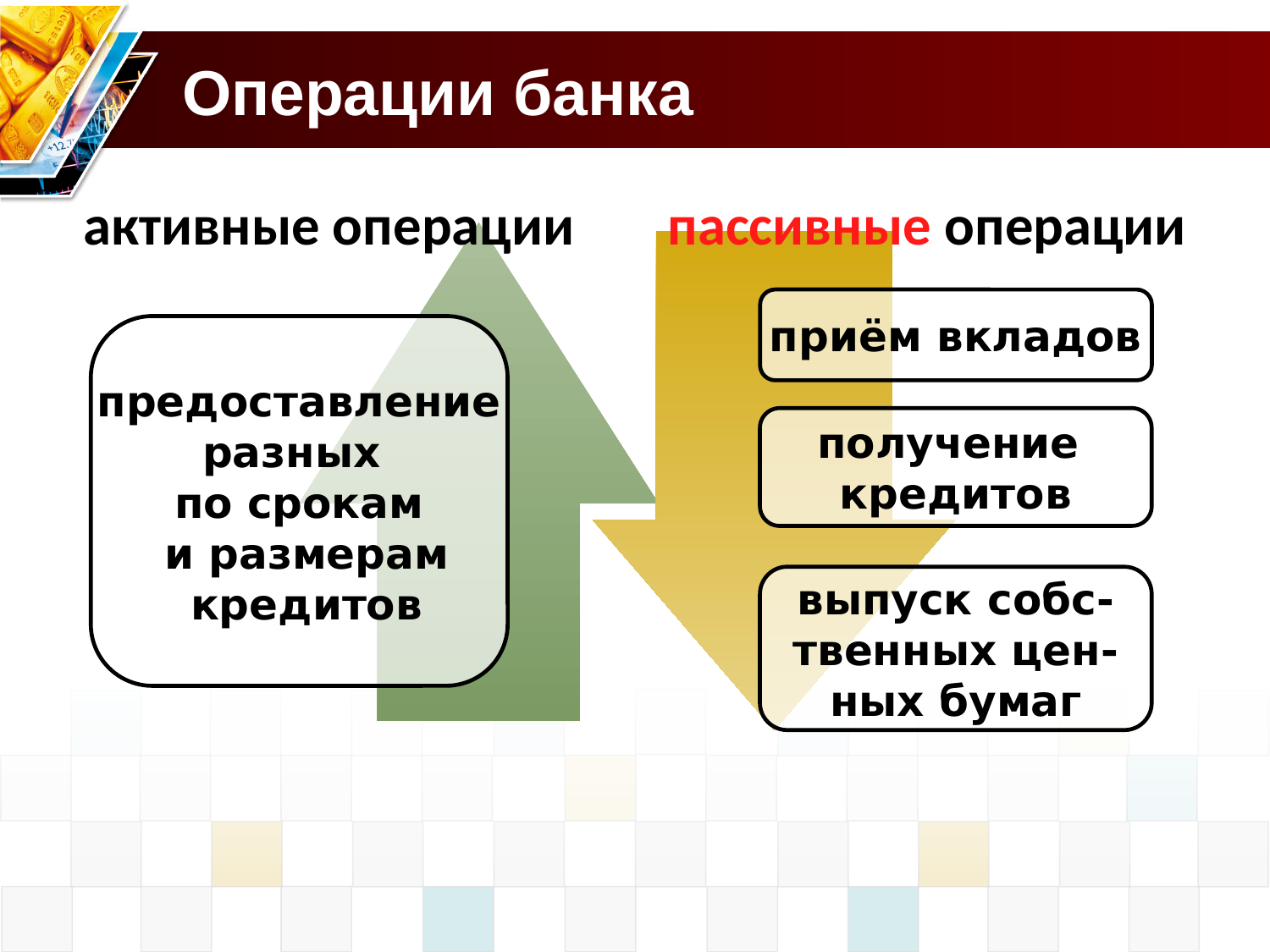

# Операции банка
активные операции	      пассивные операции

приём вкладов
предоставление
разных
по срокам
 и размерам
 кредитов
получение
кредитов
выпуск собс-
твенных цен-
ных бумаг